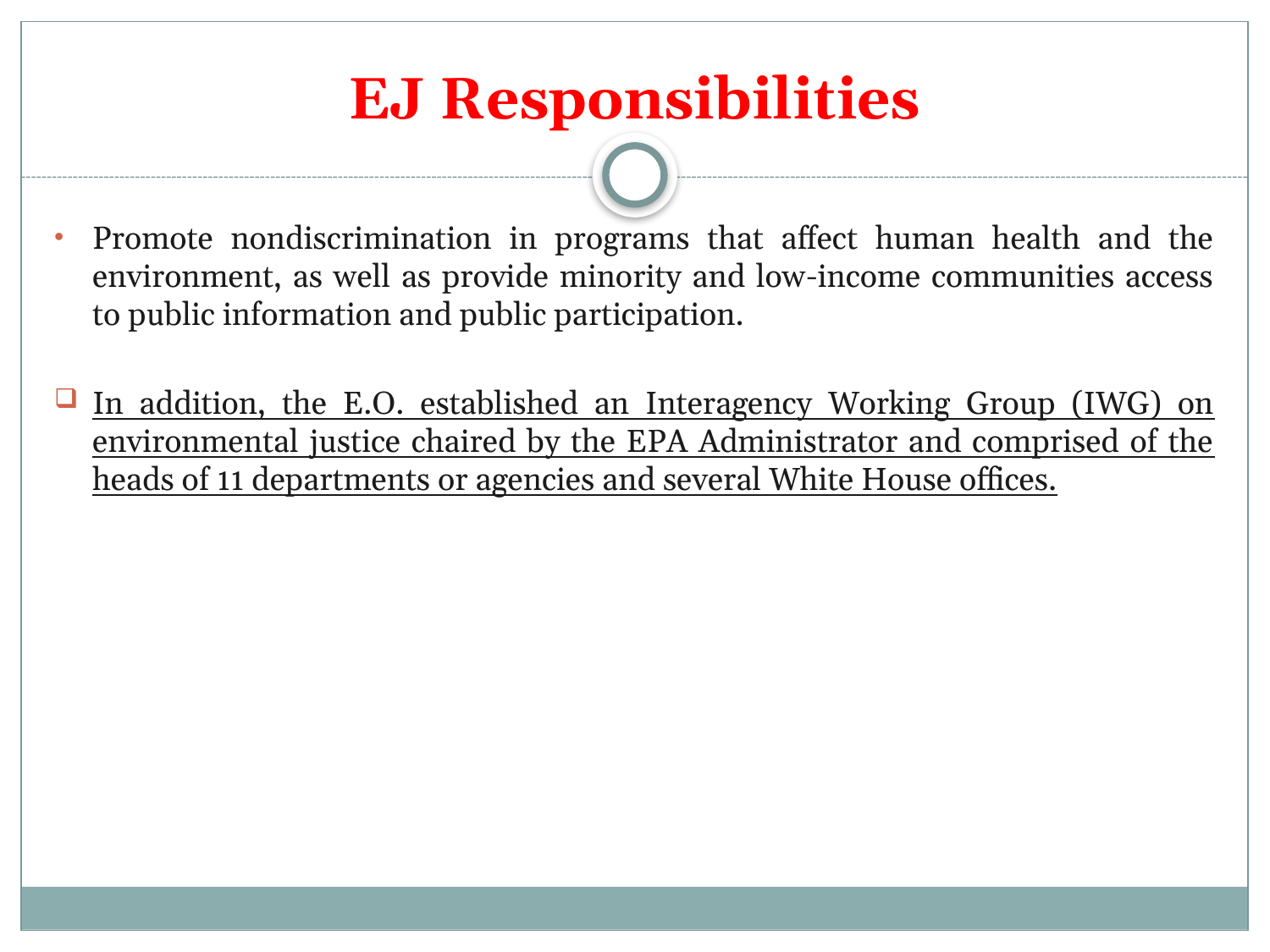

# EJ Responsibilities
Promote nondiscrimination in programs that affect human health and the environment, as well as provide minority and low-income communities access to public information and public participation.

In addition, the E.O. established an Interagency Working Group (IWG) on environmental justice chaired by the EPA Administrator and comprised of the heads of 11 departments or agencies and several White House offices.